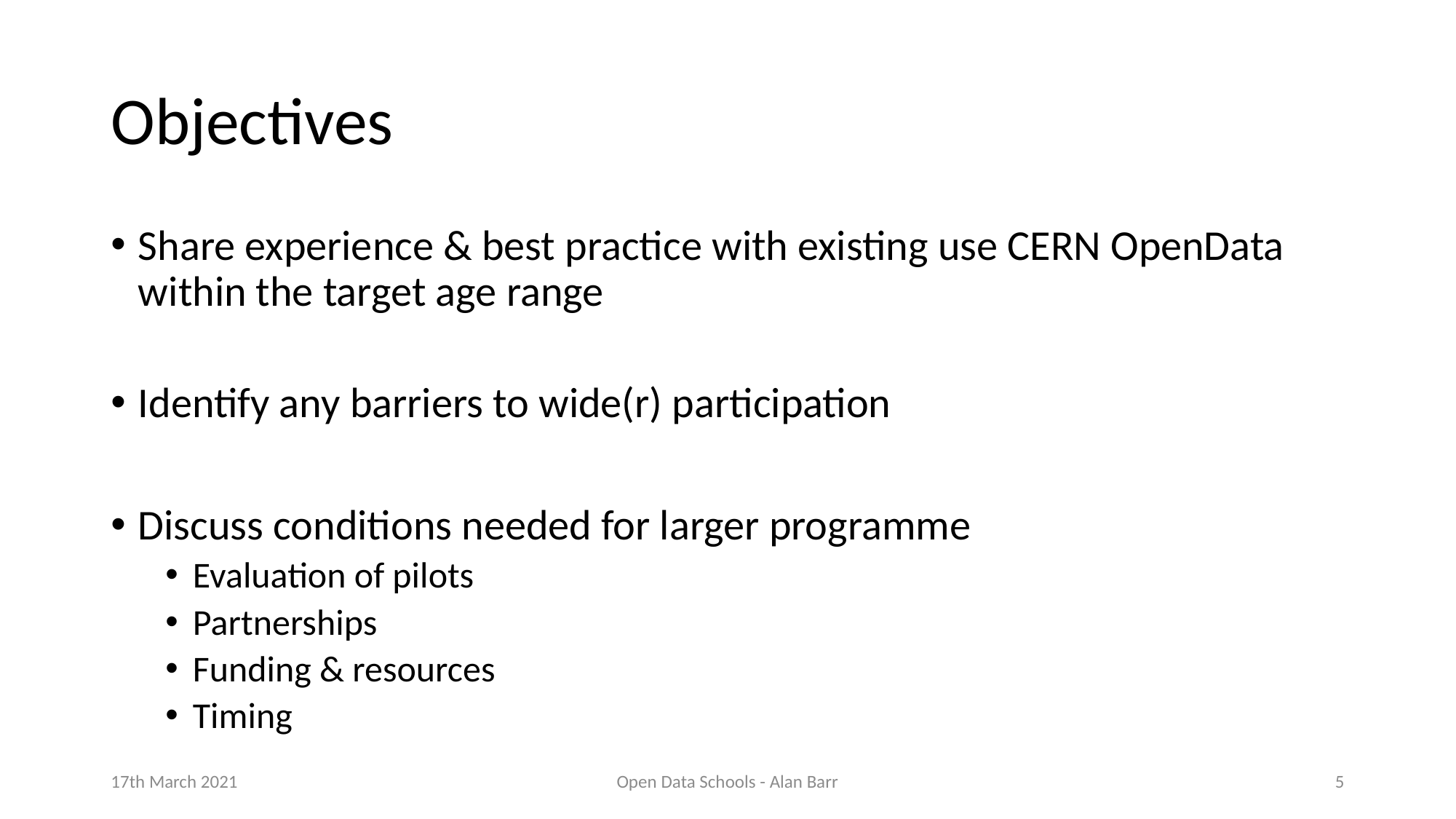

# Objectives
Share experience & best practice with existing use CERN OpenData within the target age range
Identify any barriers to wide(r) participation

Discuss conditions needed for larger programme
Evaluation of pilots
Partnerships
Funding & resources
Timing

17th March 2021
Open Data Schools - Alan Barr
5